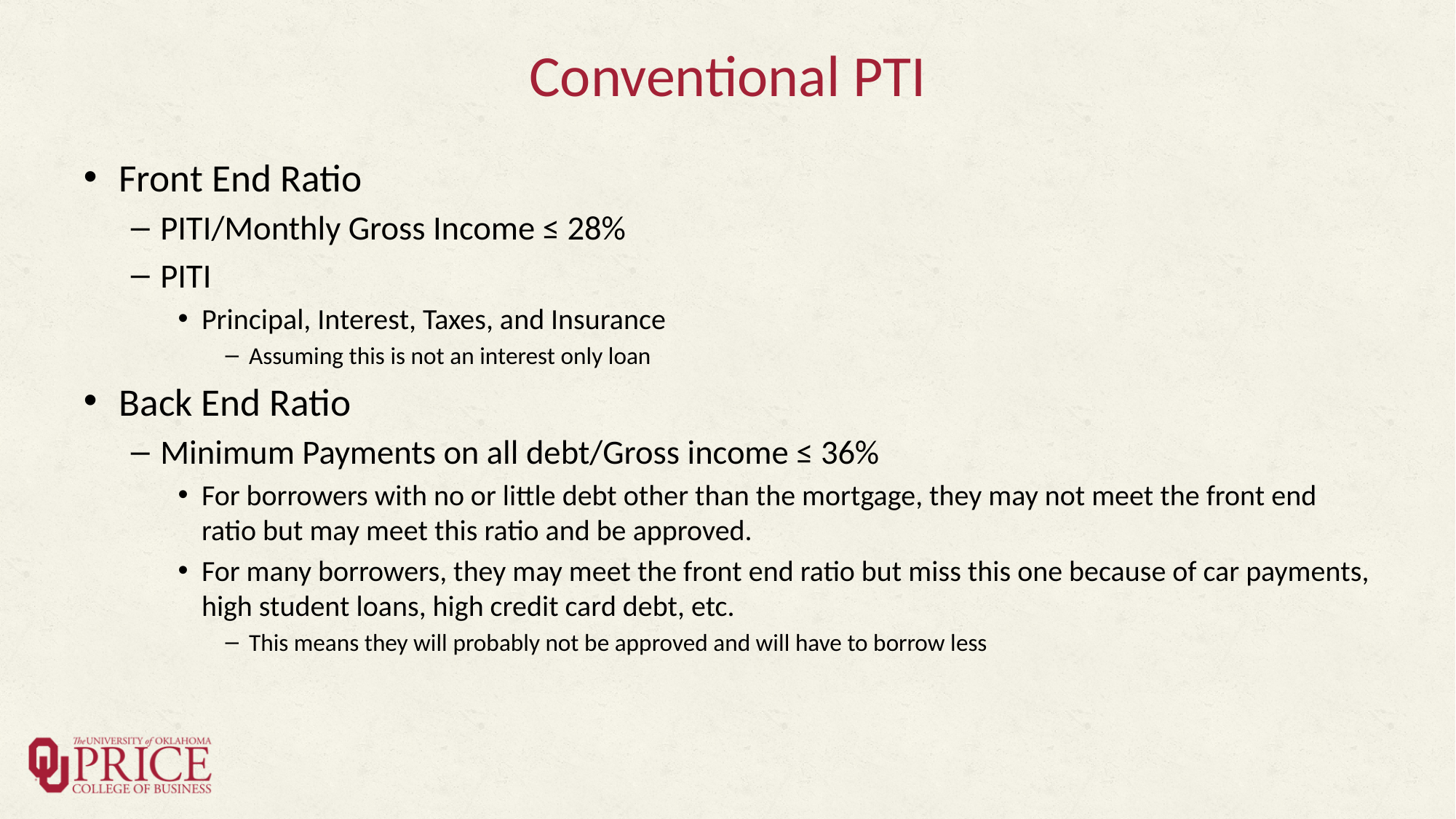

# Conventional PTI
Front End Ratio
PITI/Monthly Gross Income ≤ 28%
PITI
Principal, Interest, Taxes, and Insurance
Assuming this is not an interest only loan
Back End Ratio
Minimum Payments on all debt/Gross income ≤ 36%
For borrowers with no or little debt other than the mortgage, they may not meet the front end ratio but may meet this ratio and be approved.
For many borrowers, they may meet the front end ratio but miss this one because of car payments, high student loans, high credit card debt, etc.
This means they will probably not be approved and will have to borrow less